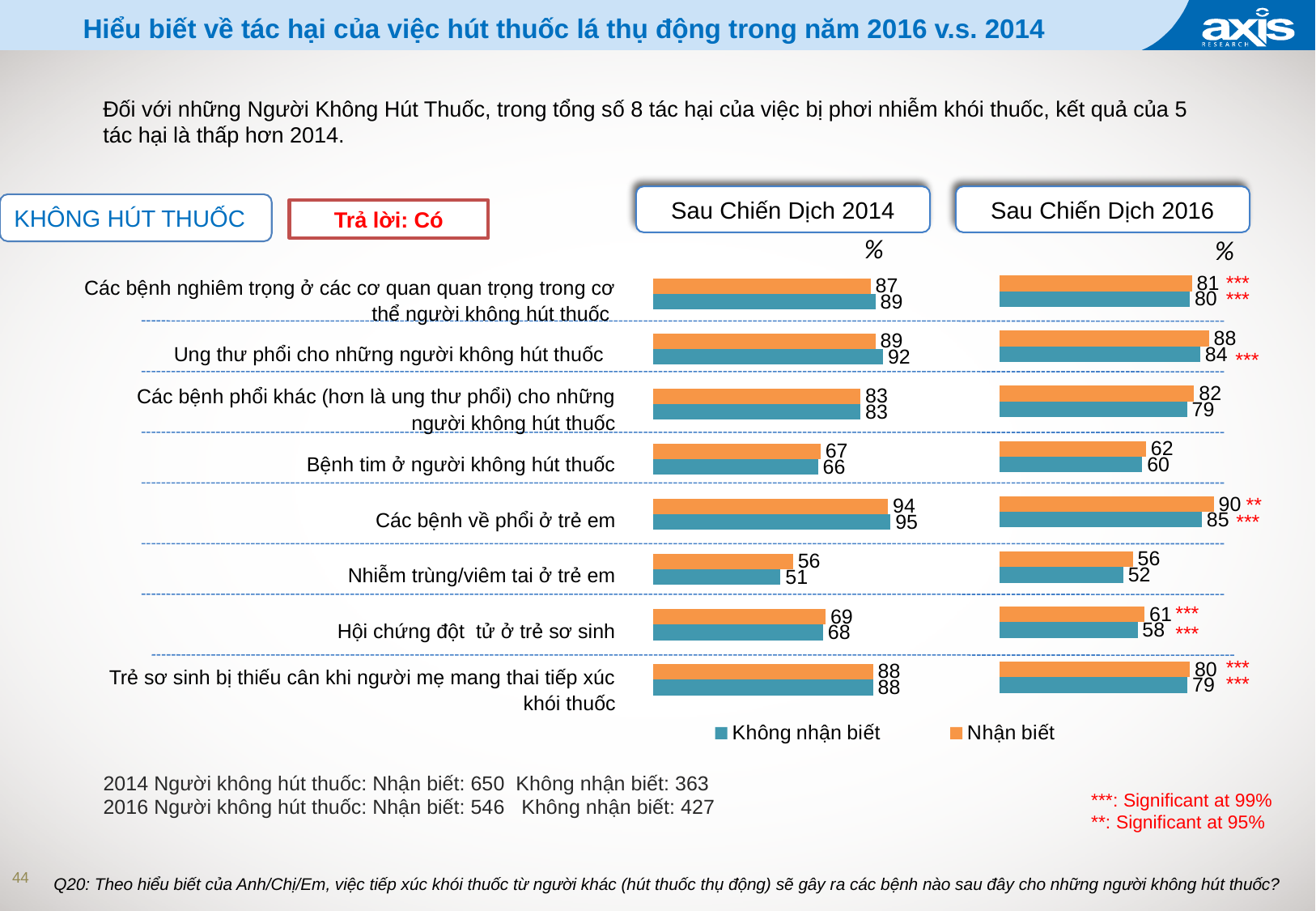

# Hiểu biết về tác hại của việc hút thuốc lá thụ động trong năm 2016 v.s. 2014
Đối với những Người Không Hút Thuốc, trong tổng số 8 tác hại của việc bị phơi nhiễm khói thuốc, kết quả của 5 tác hại là thấp hơn 2014.
Sau Chiến Dịch 2014
Sau Chiến Dịch 2016
KHÔNG HÚT THUỐC
Trả lời: Có
%
%

### Chart

| Category | Column1 | Column2 |
|---|---|---|
| Serious illness in vital organs of the non-smoker | 80.86052361214387 | 80.0 |
| Lung cancer in non-smokers | 88.0 | 84.37758825241188 |
| Lung diseases other than cancer in non-smokers | 81.77985616608149 | 78.83956752400776 |
| Heart disease in non-smokers | 61.51379884507697 | 60.0 |
| Lung diseases in children | 90.0 | 85.0 |
| Ear infections in children | 56.0 | 52.0 |
| Sudden-infant-death syndrome | 61.0 | 58.0 |
| Birth of low-weight babies when the pregnant mother has been exposed to cigarette smoke | 80.0 | 79.0 |

### Chart

| Category | Nhận biết | Không nhận biết |
|---|---|---|
| Serious illness in vital organs of the non-smoker | 87.0 | 89.0 |
| Lung cancer in non-smokers | 89.0 | 92.0 |
| Lung diseases other than cancer in non-smokers | 83.0 | 83.0 |
| Heart disease in non-smokers | 67.0 | 66.0 |
| Lung diseases in children | 94.0 | 95.0 |
| Ear infections in children | 56.0 | 51.0 |
| Sudden-infant-death syndrome | 69.0 | 68.0 |
| Birth of low-weight babies when the pregnant mother has been exposed to cigarette smoke | 88.0 | 88.0 |
***
| Các bệnh nghiêm trọng ở các cơ quan quan trọng trong cơ thể người không hút thuốc |
| --- |
| Ung thư phổi cho những người không hút thuốc |
| Các bệnh phổi khác (hơn là ung thư phổi) cho những người không hút thuốc |
| Bệnh tim ở người không hút thuốc |
| Các bệnh về phổi ở trẻ em |
| Nhiễm trùng/viêm tai ở trẻ em |
| Hội chứng đột tử ở trẻ sơ sinh |
| Trẻ sơ sinh bị thiếu cân khi người mẹ mang thai tiếp xúc khói thuốc |
***
***
**
***
***
***
***
***
2014 Người không hút thuốc: Nhận biết: 650  Không nhận biết: 363
2016 Người không hút thuốc: Nhận biết: 546   Không nhận biết: 427
***: Significant at 99%
**: Significant at 95%
44
Q20: Theo hiểu biết của Anh/Chị/Em, việc tiếp xúc khói thuốc từ người khác (hút thuốc thụ động) sẽ gây ra các bệnh nào sau đây cho những người không hút thuốc?